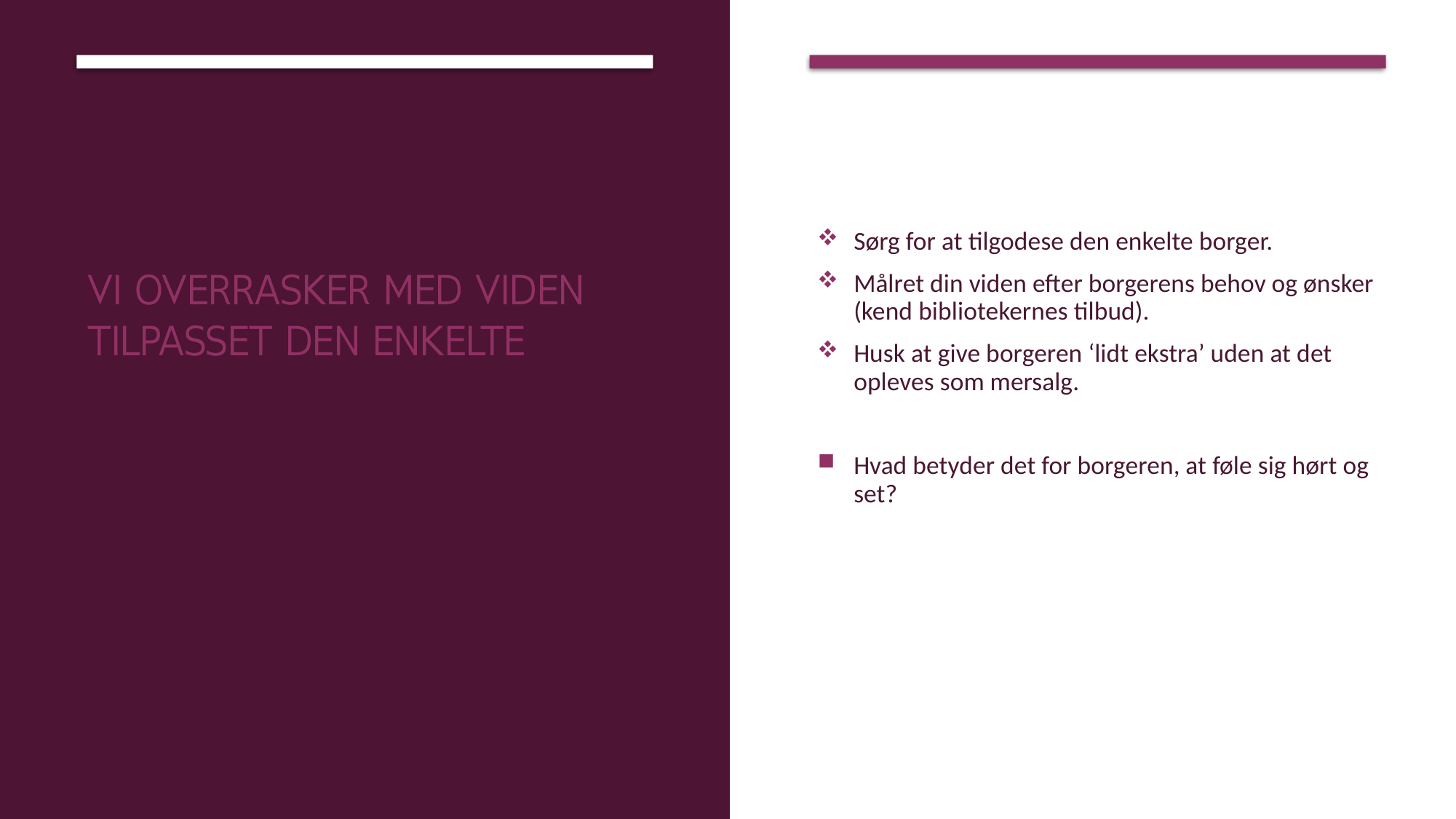

# Vi overrasker med viden tilpasset den enkelte
Sørg for at tilgodese den enkelte borger.
Målret din viden efter borgerens behov og ønsker (kend bibliotekernes tilbud).
Husk at give borgeren ‘lidt ekstra’ uden at det opleves som mersalg.

Hvad betyder det for borgeren, at føle sig hørt og set?